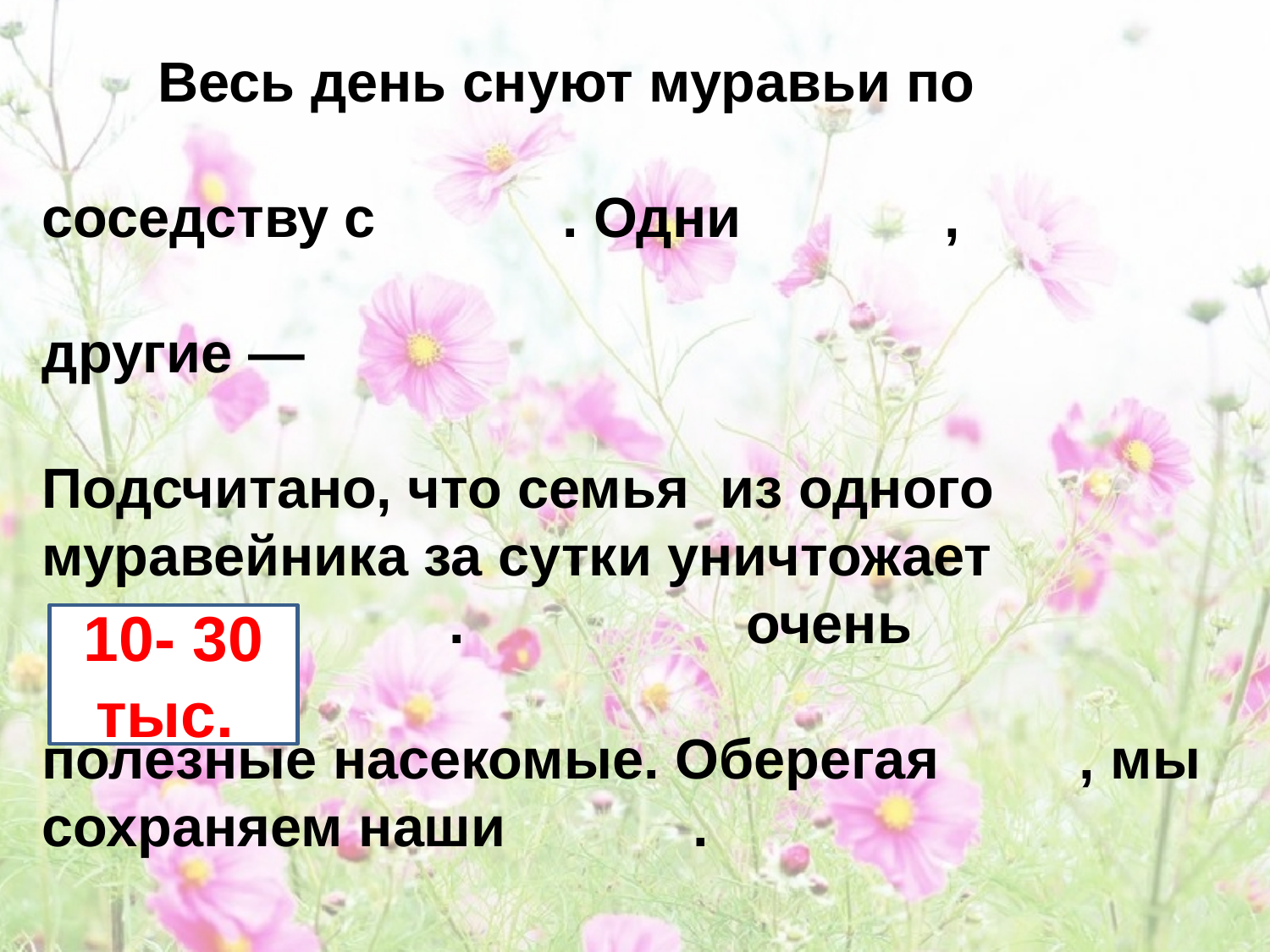

Весь день снуют муравьи по

соседству с            . Одни             ,

другие —

Подсчитано, что семья  из одного муравейника за сутки уничтожает
                          .                  очень

полезные насекомые. Оберегая         , мы сохраняем наши            .

10- 30 тыс.